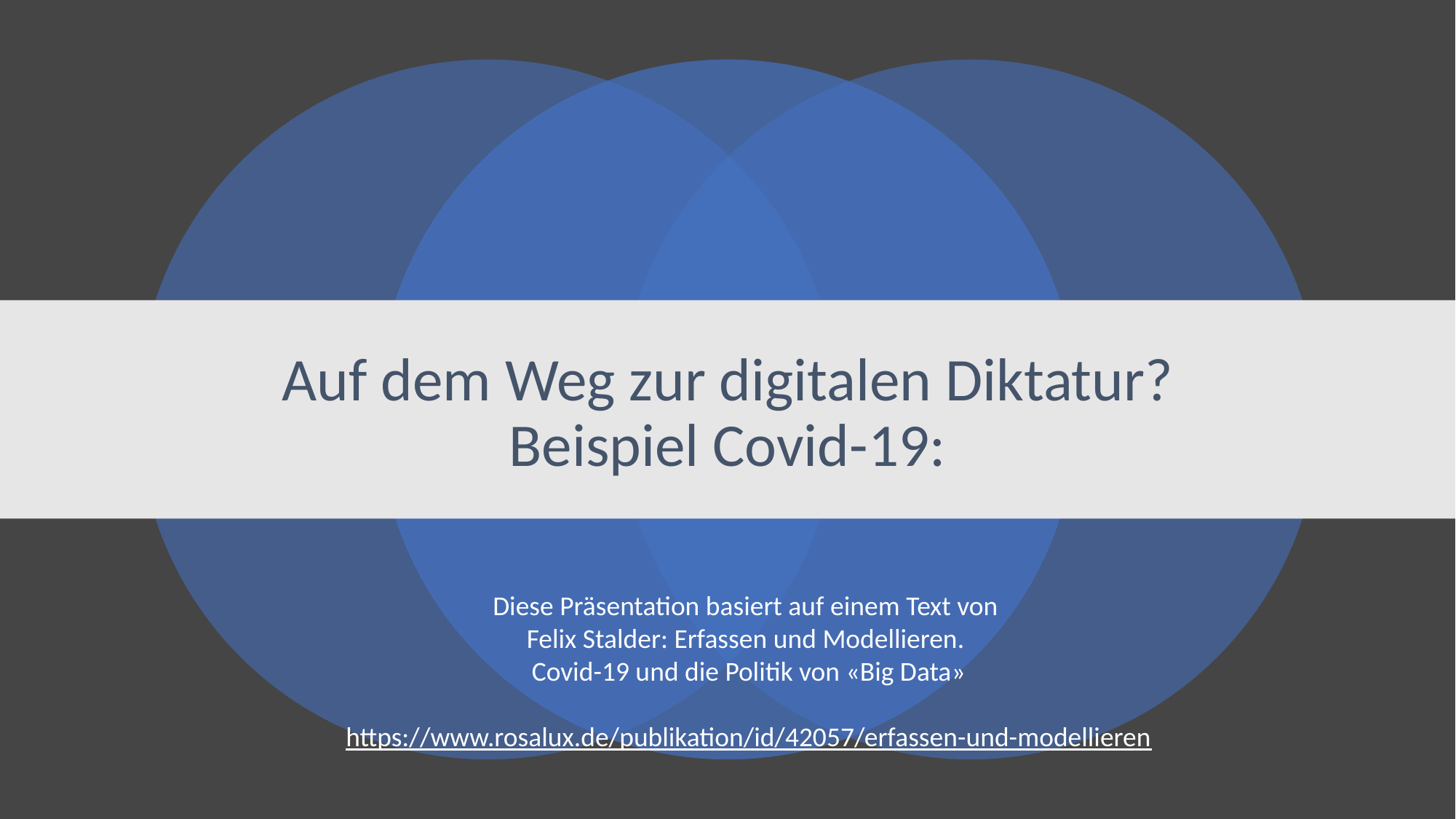

# Auf dem Weg zur digitalen Diktatur? Beispiel Covid-19:
Diese Präsentation basiert auf einem Text von
Felix Stalder: Erfassen und Modellieren.
Covid-19 und die Politik von «Big Data»

https://www.rosalux.de/publikation/id/42057/erfassen-und-modellieren